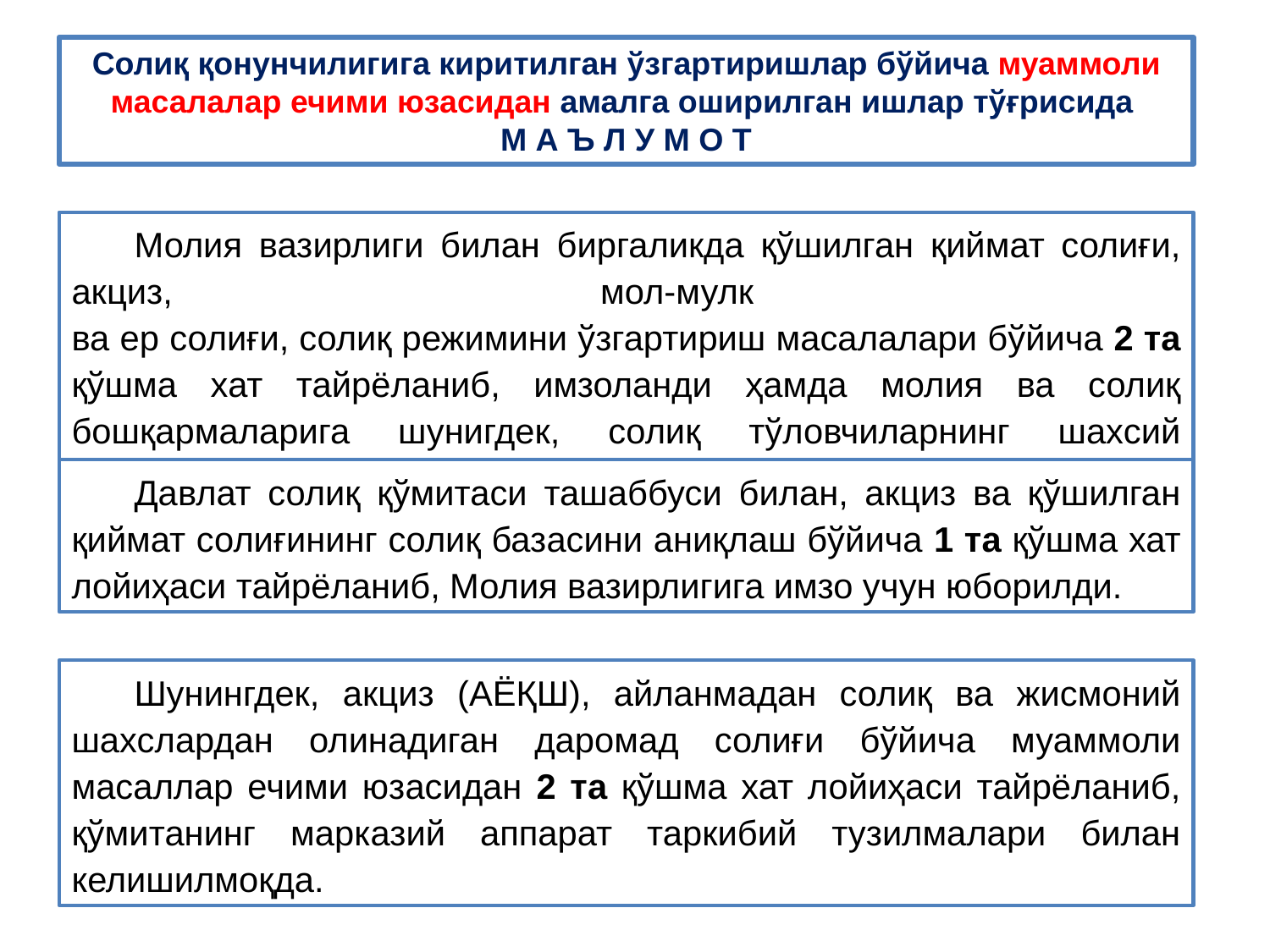

Солиқ қонунчилигига киритилган ўзгартиришлар бўйича муаммоли масалалар ечими юзасидан амалга оширилган ишлар тўғрисида
М А Ъ Л У М О Т
Молия вазирлиги билан биргаликда қўшилган қиймат солиғи, акциз, мол-мулк
ва ер солиғи, солиқ режимини ўзгартириш масалалари бўйича 2 та қўшма хат тайрёланиб, имзоланди ҳамда молия ва солиқ бошқармаларига шунигдек, солиқ тўловчиларнинг шахсий кабинетига юборилди.
Давлат солиқ қўмитаси ташаббуси билан, акциз ва қўшилган қиймат солиғининг солиқ базасини аниқлаш бўйича 1 та қўшма хат лойиҳаси тайрёланиб, Молия вазирлигига имзо учун юборилди.
Шунингдек, акциз (АЁҚШ), айланмадан солиқ ва жисмоний шахслардан олинадиган даромад солиғи бўйича муаммоли масаллар ечими юзасидан 2 та қўшма хат лойиҳаси тайрёланиб, қўмитанинг марказий аппарат таркибий тузилмалари билан келишилмоқда.